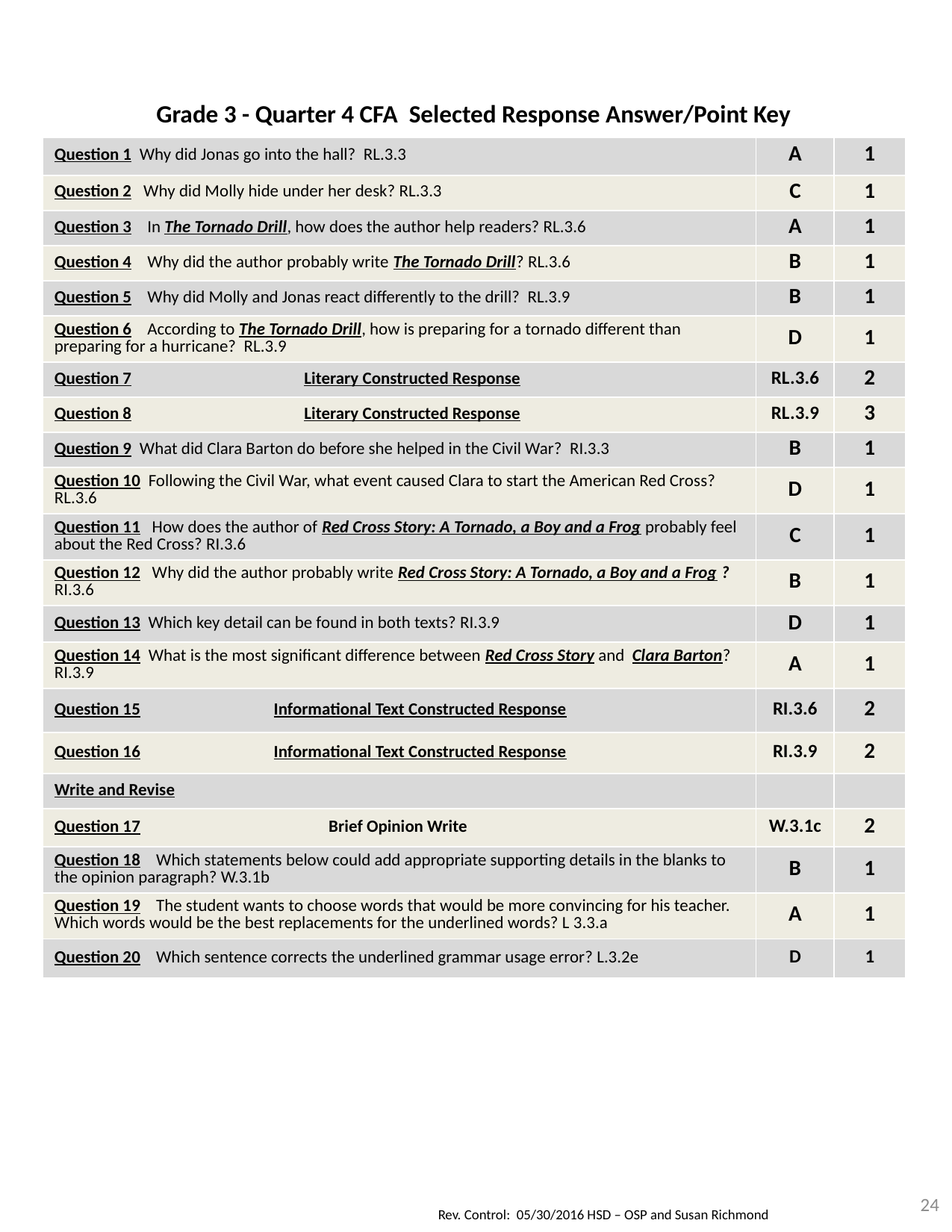

| Grade 3 - Quarter 4 CFA Selected Response Answer/Point Key |  |  |
| --- | --- | --- |
| Question 1 Why did Jonas go into the hall? RL.3.3 | A | 1 |
| Question 2 Why did Molly hide under her desk? RL.3.3 | C | 1 |
| Question 3 In The Tornado Drill, how does the author help readers? RL.3.6 | A | 1 |
| Question 4 Why did the author probably write The Tornado Drill? RL.3.6 | B | 1 |
| Question 5 Why did Molly and Jonas react differently to the drill? RL.3.9 | B | 1 |
| Question 6 According to The Tornado Drill, how is preparing for a tornado different than preparing for a hurricane? RL.3.9 | D | 1 |
| Question 7 Literary Constructed Response | RL.3.6 | 2 |
| Question 8 Literary Constructed Response | RL.3.9 | 3 |
| Question 9 What did Clara Barton do before she helped in the Civil War? RI.3.3 | B | 1 |
| Question 10 Following the Civil War, what event caused Clara to start the American Red Cross? RL.3.6 | D | 1 |
| Question 11 How does the author of Red Cross Story: A Tornado, a Boy and a Frog probably feel about the Red Cross? RI.3.6 | C | 1 |
| Question 12 Why did the author probably write Red Cross Story: A Tornado, a Boy and a Frog ? RI.3.6 | B | 1 |
| Question 13 Which key detail can be found in both texts? RI.3.9 | D | 1 |
| Question 14 What is the most significant difference between Red Cross Story and Clara Barton? RI.3.9 | A | 1 |
| Question 15 Informational Text Constructed Response | RI.3.6 | 2 |
| Question 16 Informational Text Constructed Response | RI.3.9 | 2 |
| Write and Revise |  |  |
| Question 17 Brief Opinion Write | W.3.1c | 2 |
| Question 18 Which statements below could add appropriate supporting details in the blanks to the opinion paragraph? W.3.1b | B | 1 |
| Question 19 The student wants to choose words that would be more convincing for his teacher. Which words would be the best replacements for the underlined words? L 3.3.a | A | 1 |
| Question 20 Which sentence corrects the underlined grammar usage error? L.3.2e | D | 1 |
24